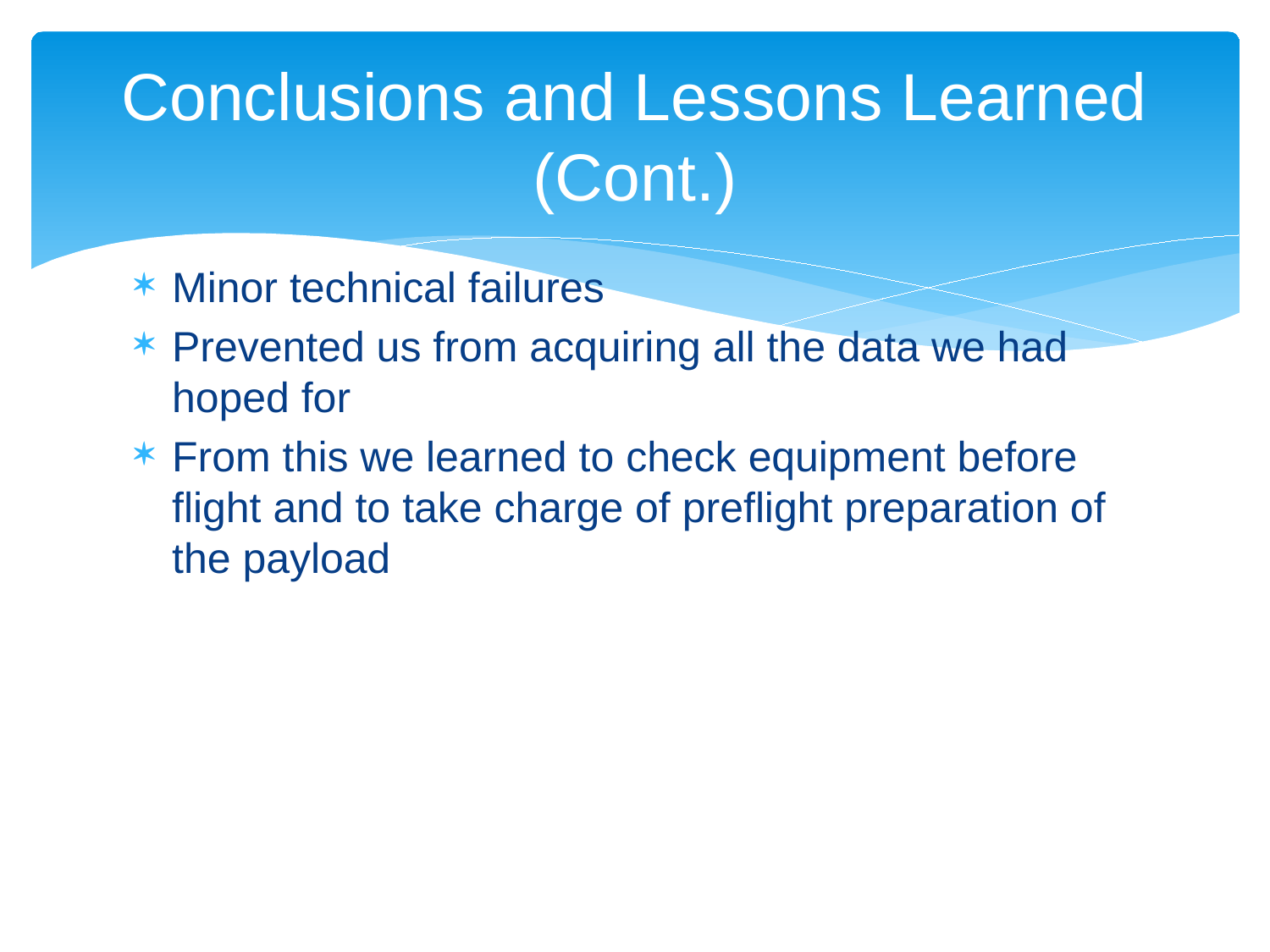

# Conclusions and Lessons Learned (Cont.)
Minor technical failures
Prevented us from acquiring all the data we had hoped for
From this we learned to check equipment before flight and to take charge of preflight preparation of the payload